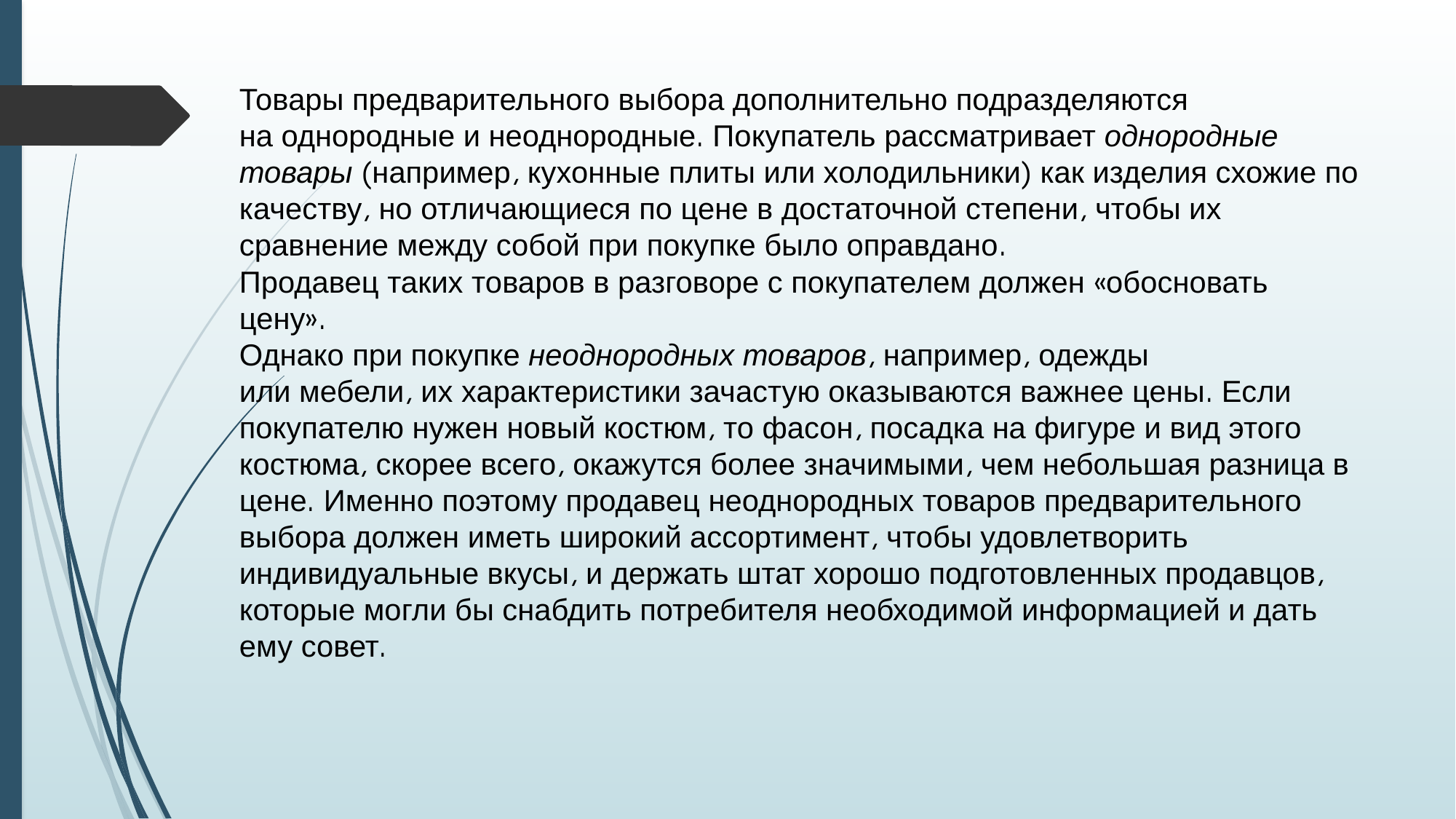

# Товары предварительного выбора дополнительно подразделяются на однородные и неоднородные. Покупатель рассматривает однородные товары (например, кухонные плиты или холодильники) как изделия схожие по качеству, но отличающиеся по цене в достаточной степени, чтобы их сравнение между собой при покупке было оправдано. Продавец таких товаров в разговоре с покупателем должен «обосновать цену». Однако при покупке неоднородных товаров, например, одежды или мебели, их характеристики зачастую оказываются важнее цены. Если покупателю нужен новый костюм, то фасон, посадка на фигуре и вид этого костюма, скорее всего, окажутся более значимыми, чем небольшая разница в цене. Именно поэтому продавец неоднородных товаров предварительного выбора должен иметь широкий ассортимент, чтобы удовлетворить индивидуальные вкусы, и держать штат хорошо подготовленных продавцов, которые могли бы снабдить потребителя необходимой информацией и дать ему совет.